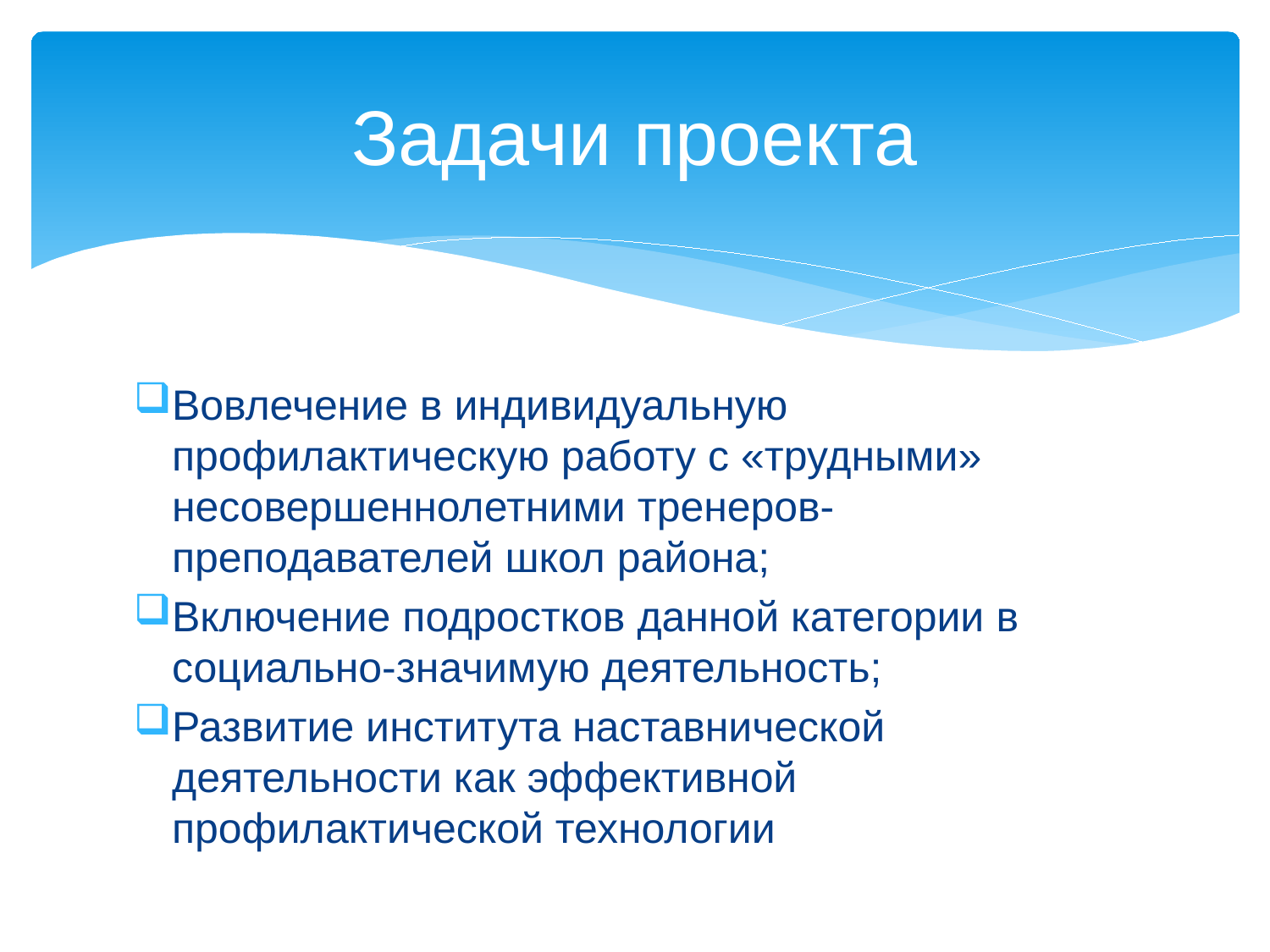

# Задачи проекта
Вовлечение в индивидуальную профилактическую работу с «трудными» несовершеннолетними тренеров-преподавателей школ района;
Включение подростков данной категории в социально-значимую деятельность;
Развитие института наставнической деятельности как эффективной профилактической технологии